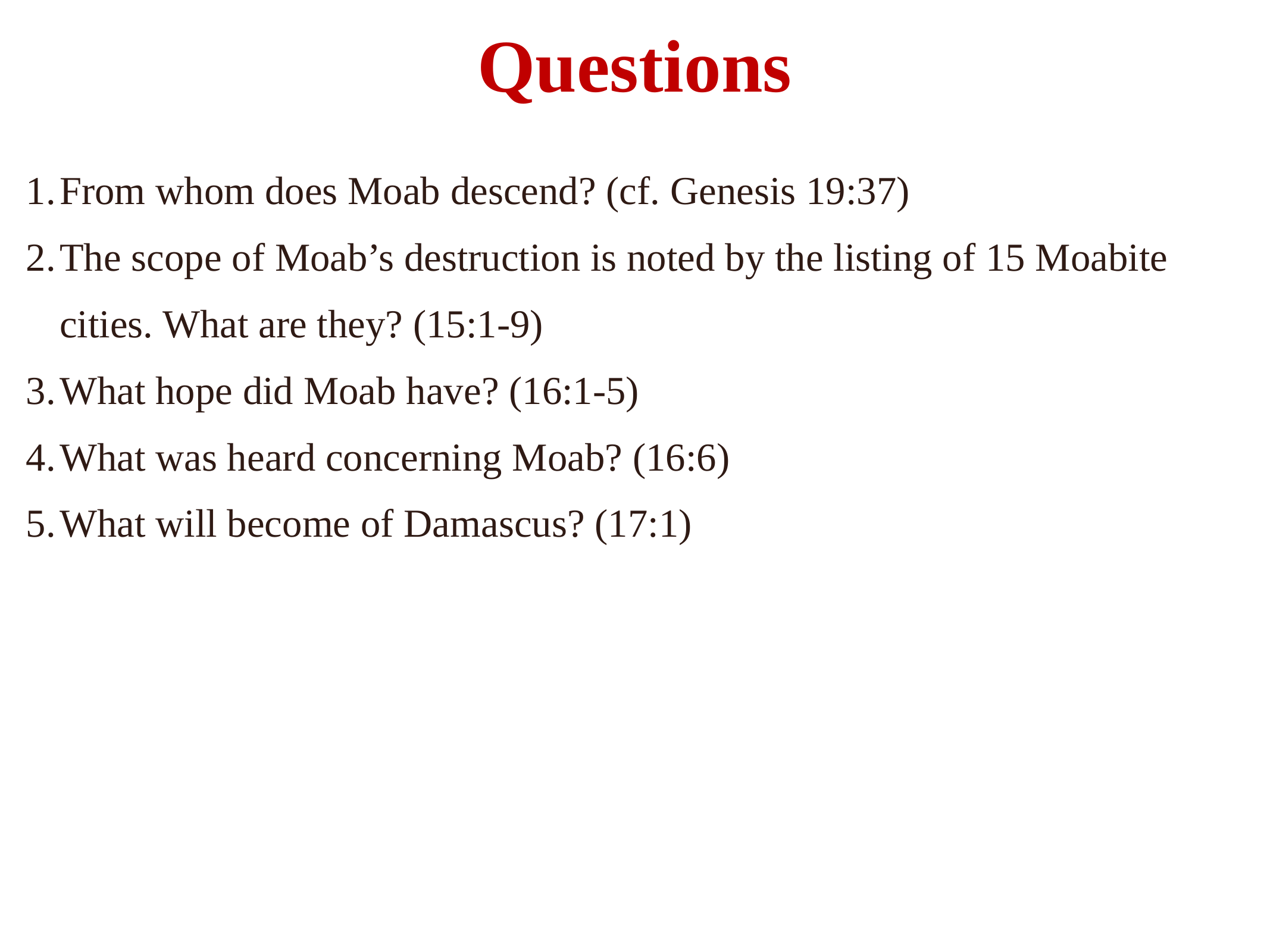

# Questions
From whom does Moab descend? (cf. Genesis 19:37)
The scope of Moab’s destruction is noted by the listing of 15 Moabite cities. What are they? (15:1-9)
What hope did Moab have? (16:1-5)
What was heard concerning Moab? (16:6)
What will become of Damascus? (17:1)